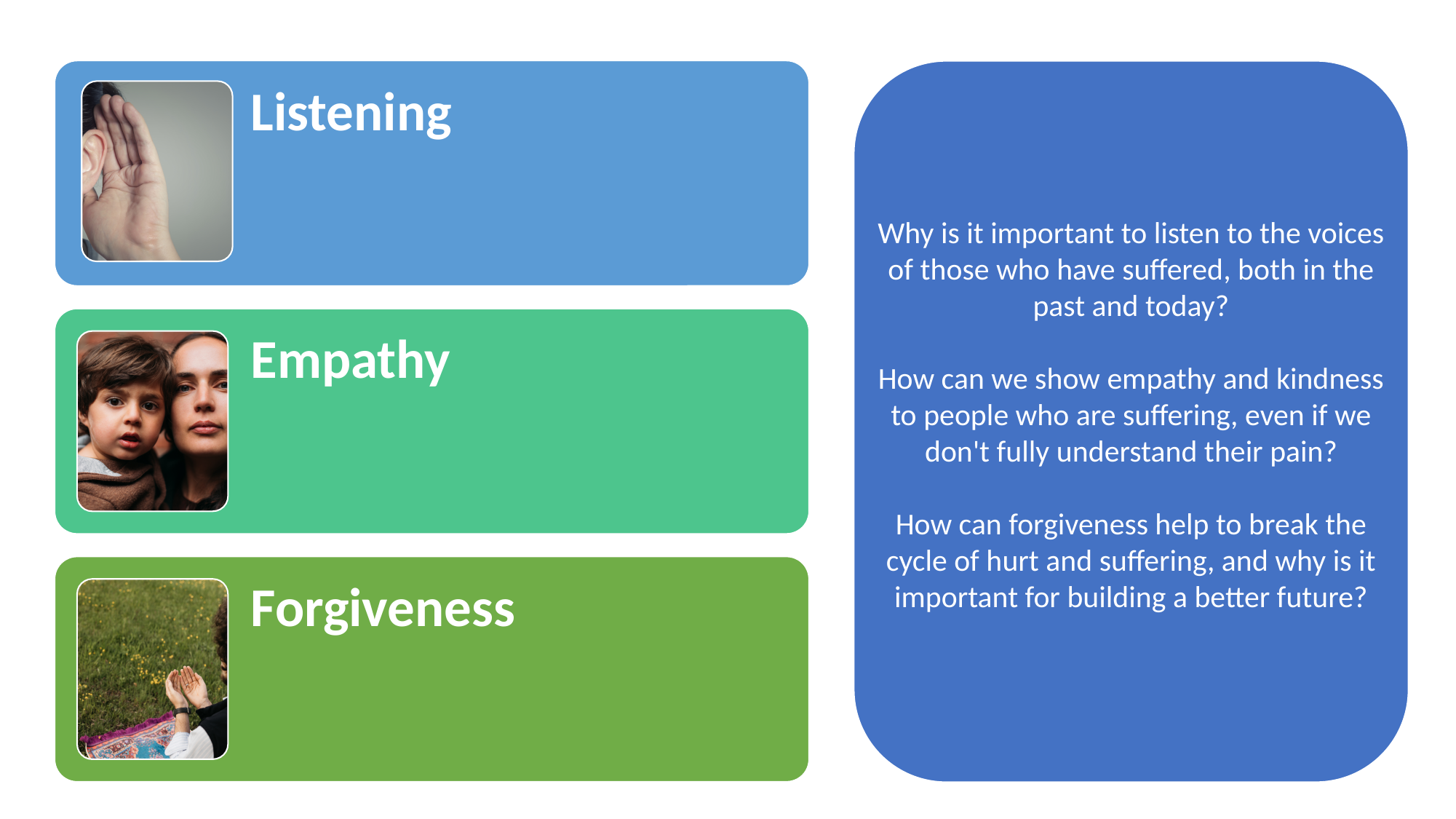

Listening

Empathy

Forgiveness

Why is it important to listen to the voices of those who have suffered, both in the past and today?

How can we show empathy and kindness to people who are suffering, even if we don't fully understand their pain?

How can forgiveness help to break the cycle of hurt and suffering, and why is it important for building a better future?